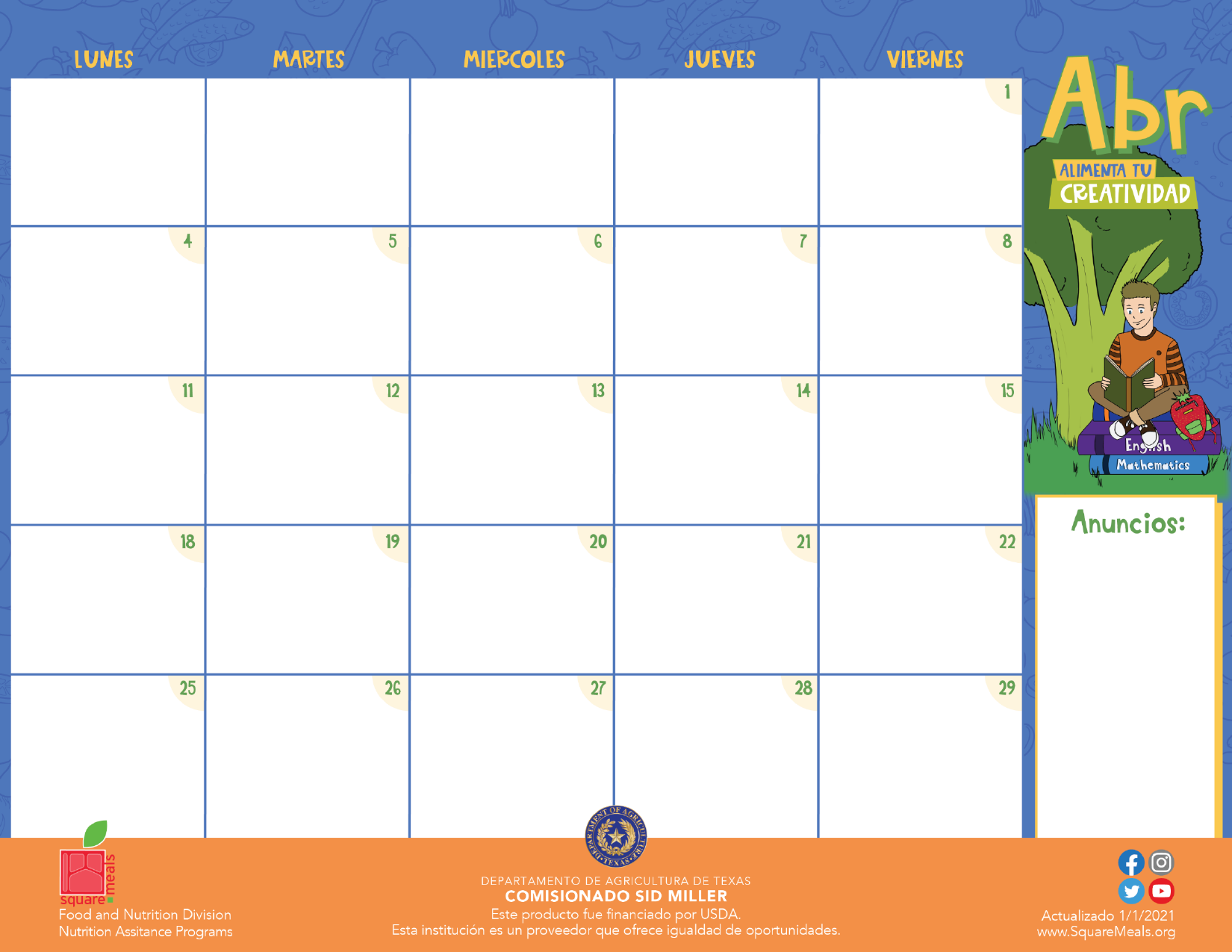

# “Alimenta Tu Creatividad” Calendario de Menú Mensual – Abril 2022